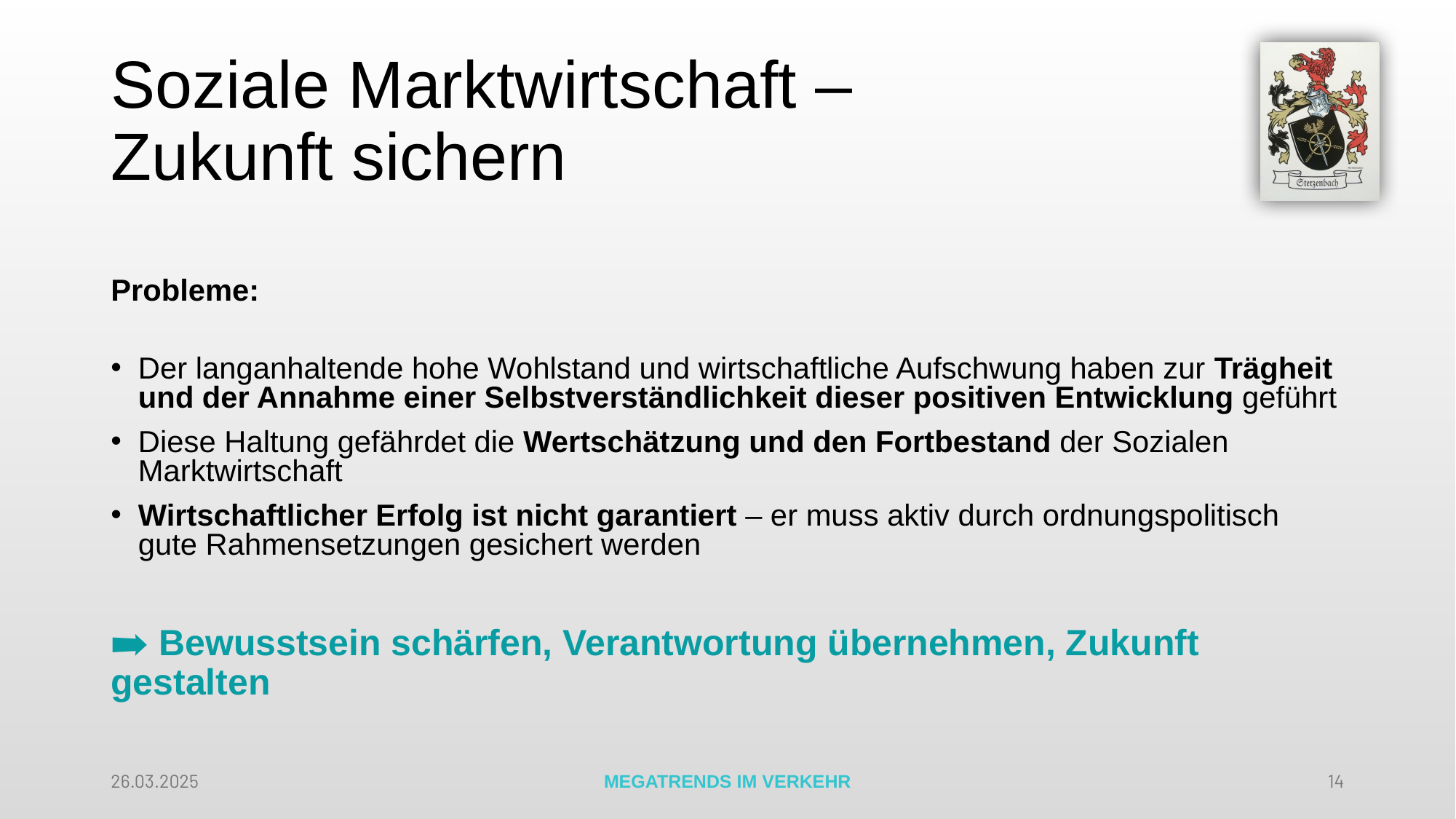

# Soziale Marktwirtschaft – Zukunft sichern

Probleme:
Der langanhaltende hohe Wohlstand und wirtschaftliche Aufschwung haben zur Trägheit und der Annahme einer Selbstverständlichkeit dieser positiven Entwicklung geführt
Diese Haltung gefährdet die Wertschätzung und den Fortbestand der Sozialen Marktwirtschaft
Wirtschaftlicher Erfolg ist nicht garantiert – er muss aktiv durch ordnungspolitisch gute Rahmensetzungen gesichert werden

➡ Bewusstsein schärfen, Verantwortung übernehmen, Zukunft gestalten
26.03.2025
MEGATRENDS IM VERKEHR
14